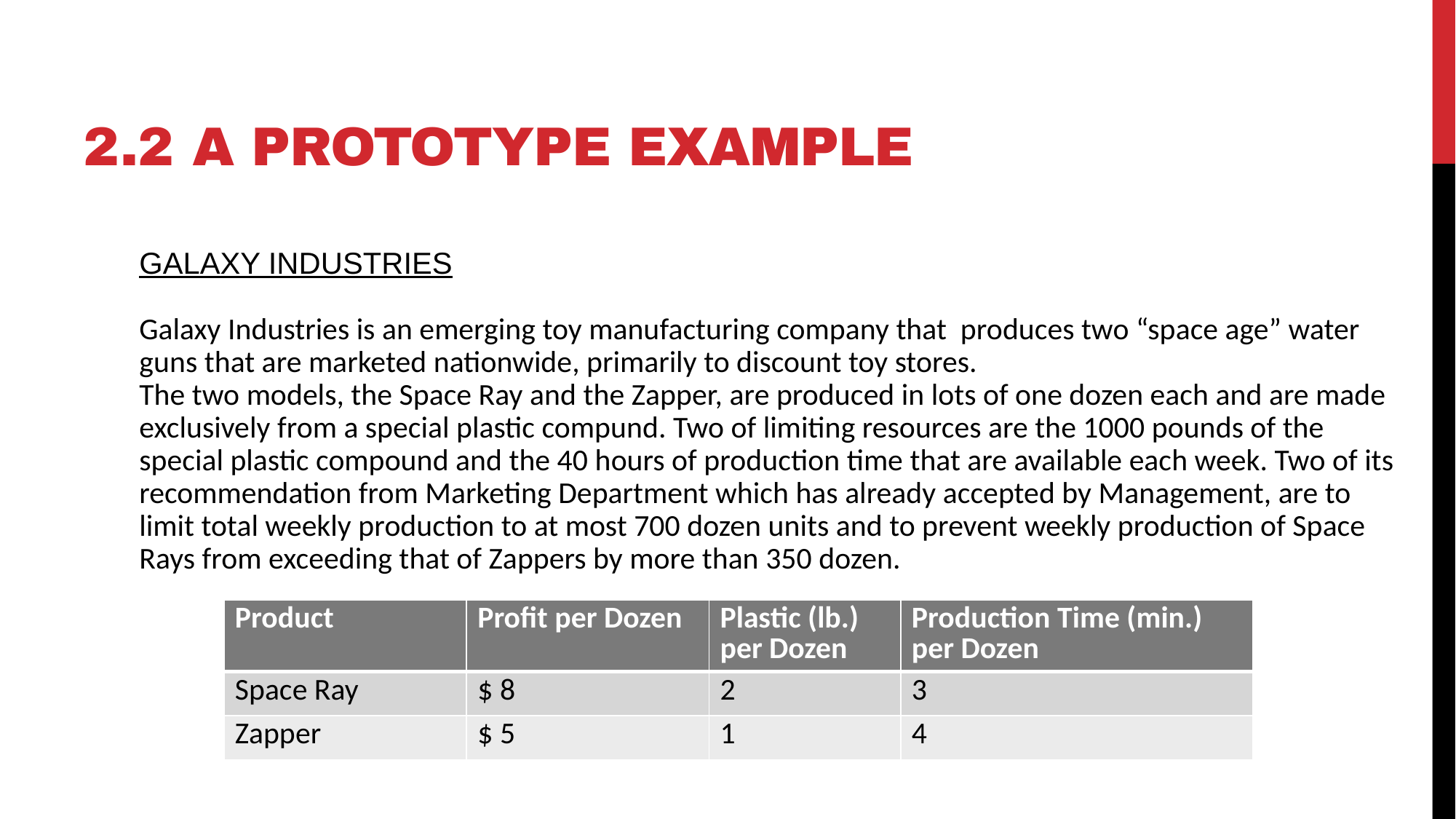

# 2.2 A PROTOTYPE EXAMPLE
GALAXY INDUSTRIES

Galaxy Industries is an emerging toy manufacturing company that  produces two “space age” water guns that are marketed nationwide, primarily to discount toy stores.
The two models, the Space Ray and the Zapper, are produced in lots of one dozen each and are made exclusively from a special plastic compund. Two of limiting resources are the 1000 pounds of the special plastic compound and the 40 hours of production time that are available each week. Two of its recommendation from Marketing Department which has already accepted by Management, are to limit total weekly production to at most 700 dozen units and to prevent weekly production of Space Rays from exceeding that of Zappers by more than 350 dozen.

| Product | Profit per Dozen | Plastic (lb.) per Dozen | Production Time (min.) per Dozen |
| --- | --- | --- | --- |
| Space Ray | $ 8 | 2 | 3 |
| Zapper | $ 5 | 1 | 4 |